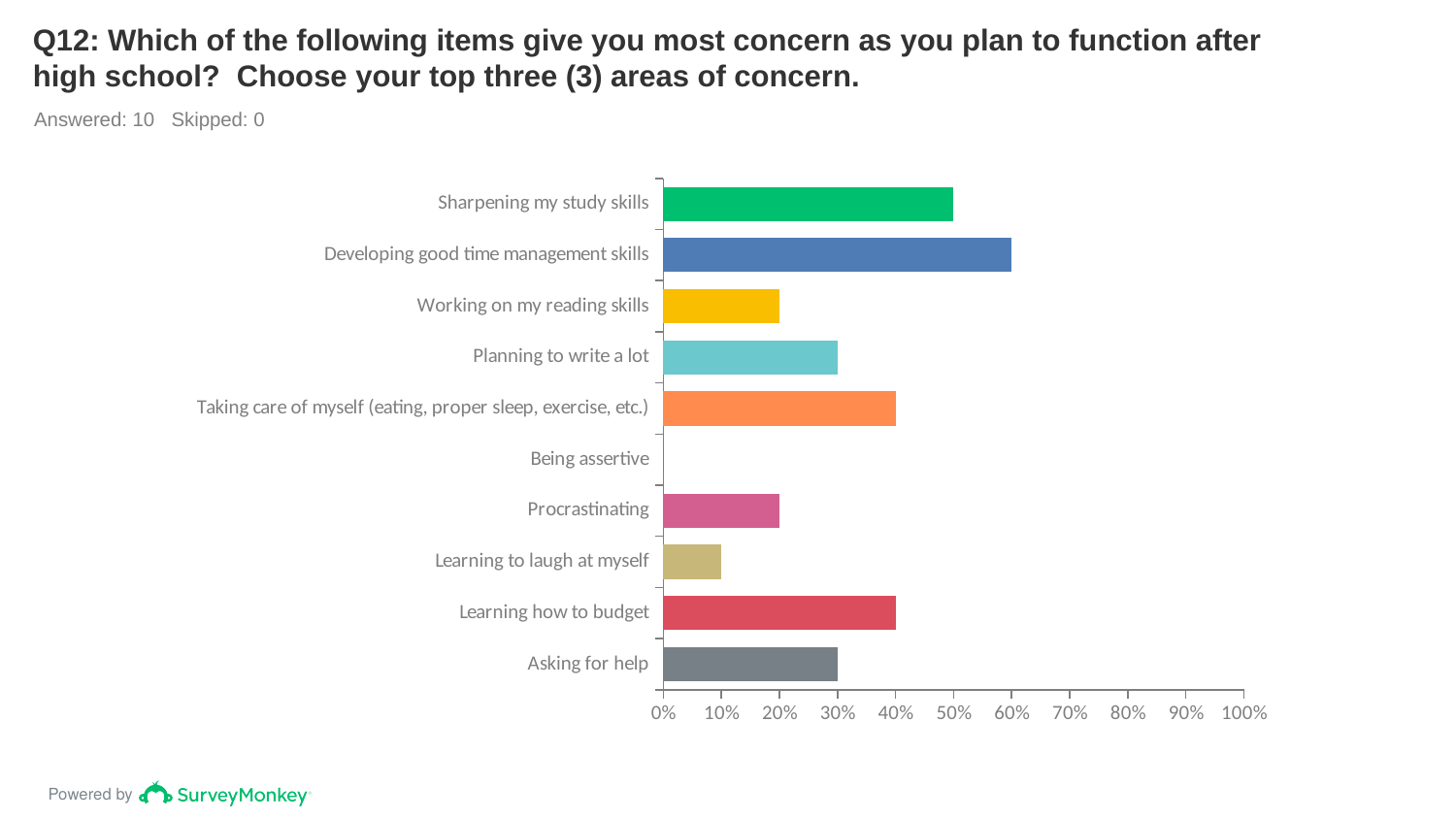

# Q12: Which of the following items give you most concern as you plan to function after high school?  Choose your top three (3) areas of concern.
Answered: 10   Skipped: 0

### Chart

| Category |   |
|---|---|
| Sharpening my study skills | 0.5 |
| Developing good time management skills | 0.6 |
| Working on my reading skills | 0.2 |
| Planning to write a lot | 0.3 |
| Taking care of myself (eating, proper sleep, exercise, etc.) | 0.4 |
| Being assertive | 0.0 |
| Procrastinating | 0.2 |
| Learning to laugh at myself | 0.1 |
| Learning how to budget | 0.4 |
| Asking for help | 0.3 |